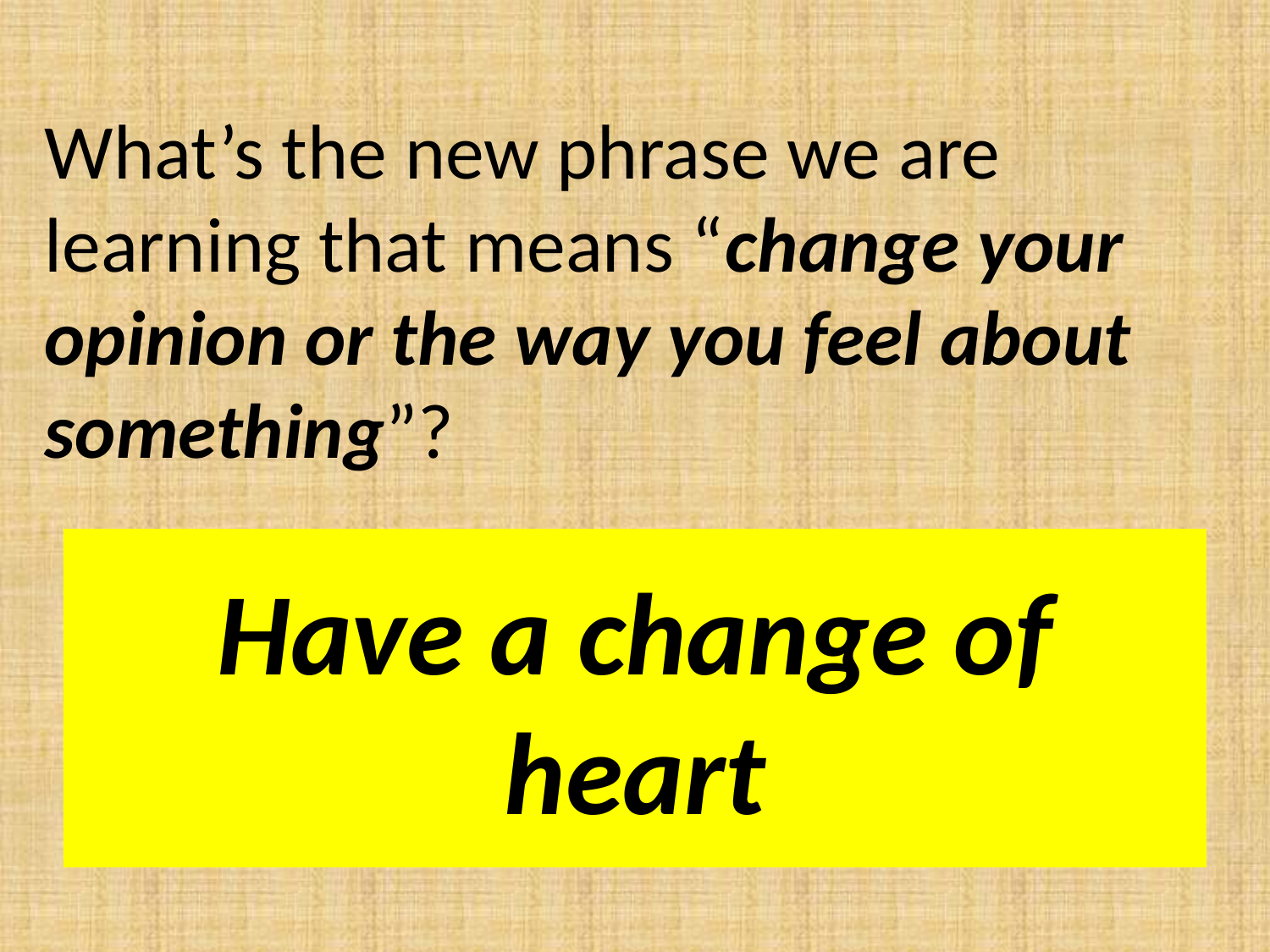

What’s the new phrase we are learning that means “change your opinion or the way you feel about something”?
Have a change of heart